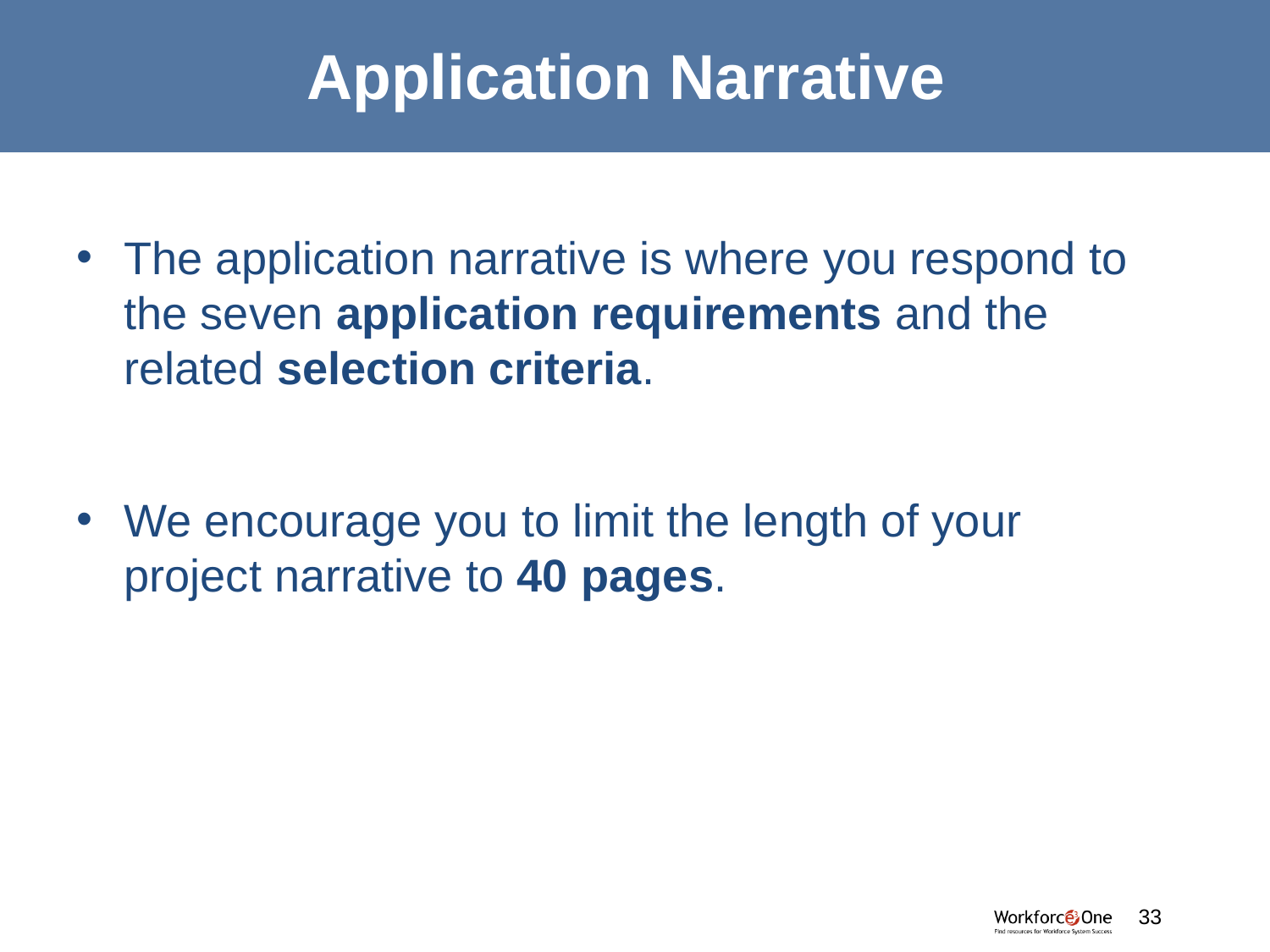

# Application Narrative
The application narrative is where you respond to the seven application requirements and the related selection criteria.

We encourage you to limit the length of your project narrative to 40 pages.

#
33